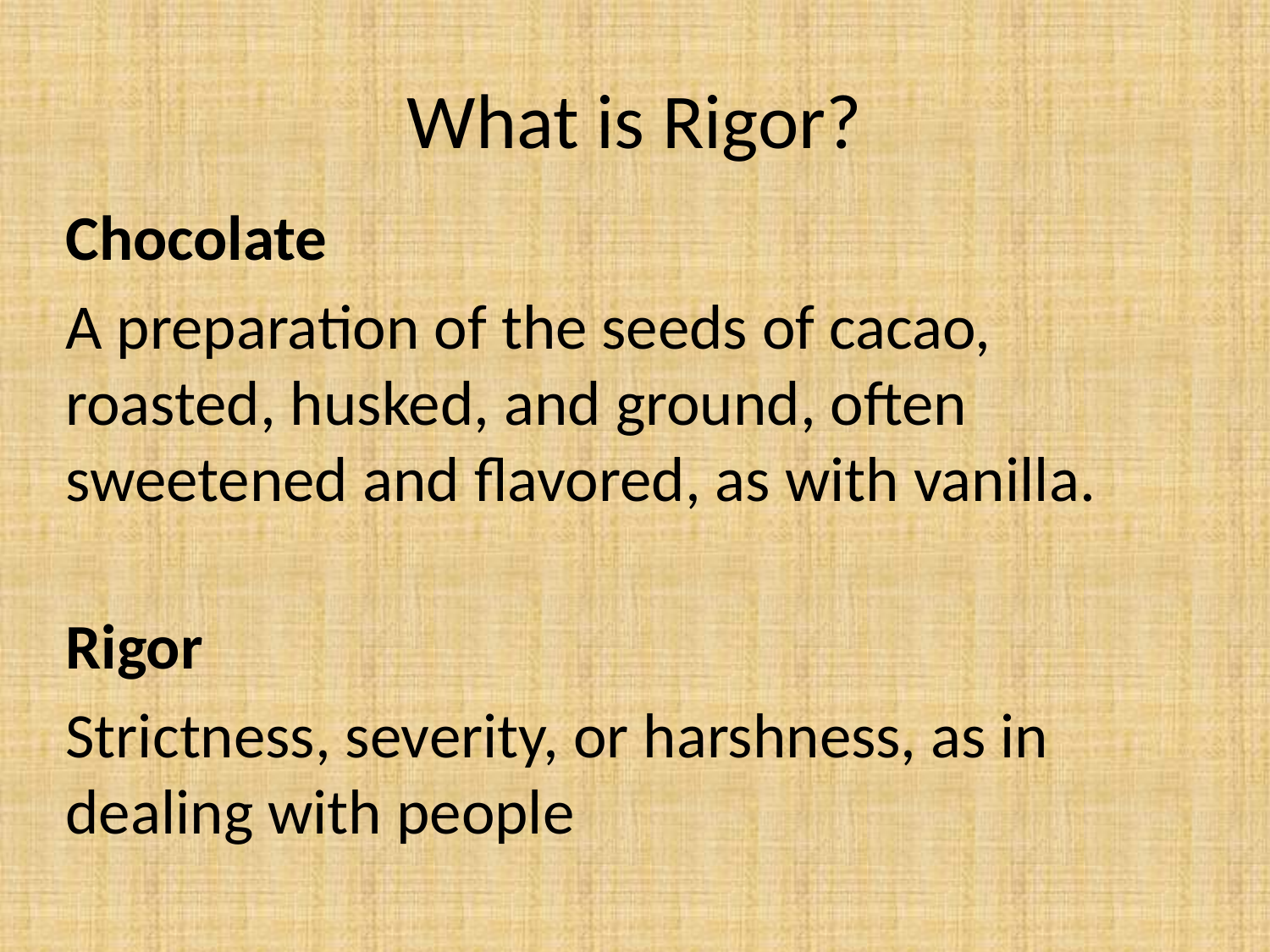

# What is Rigor?
Chocolate
A preparation of the seeds of cacao, roasted, husked, and ground, often sweetened and flavored, as with vanilla.

Rigor
Strictness, severity, or harshness, as in dealing with people